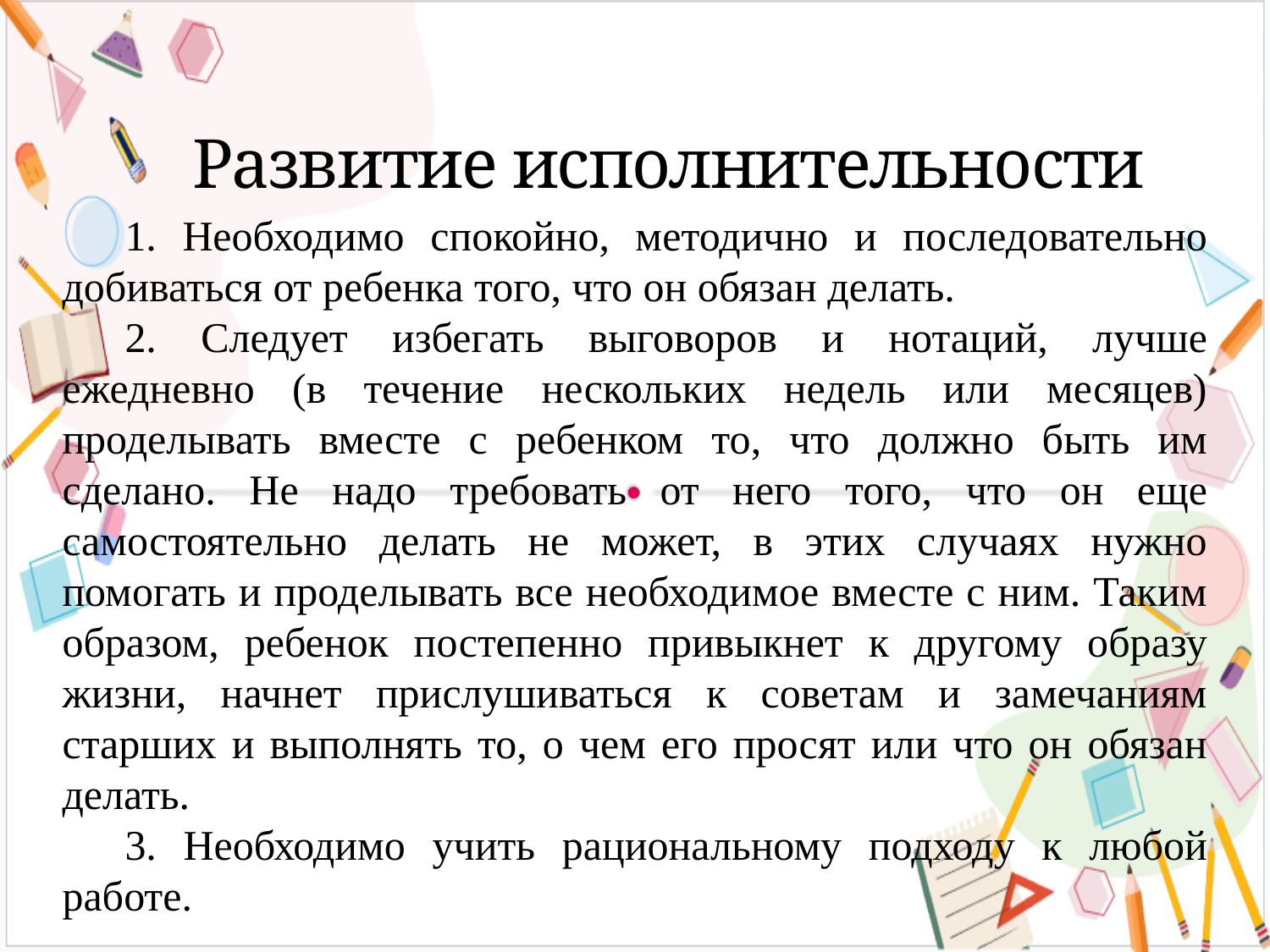

# Развитие исполнительности
1. Необходимо спокойно, методично и последовательно добиваться от ребенка того, что он обязан делать.
2. Следует избегать выговоров и нотаций, лучше ежедневно (в течение нескольких недель или месяцев) проделывать вместе с ребенком то, что должно быть им сделано. Не надо требовать от него того, что он еще самостоятельно делать не может, в этих случаях нужно помогать и проделывать все необходимое вместе с ним. Таким образом, ребенок постепенно привыкнет к другому образу жизни, начнет прислушиваться к советам и замечаниям старших и выполнять то, о чем его просят или что он обязан делать.
3. Необходимо учить рациональному подходу к любой работе.